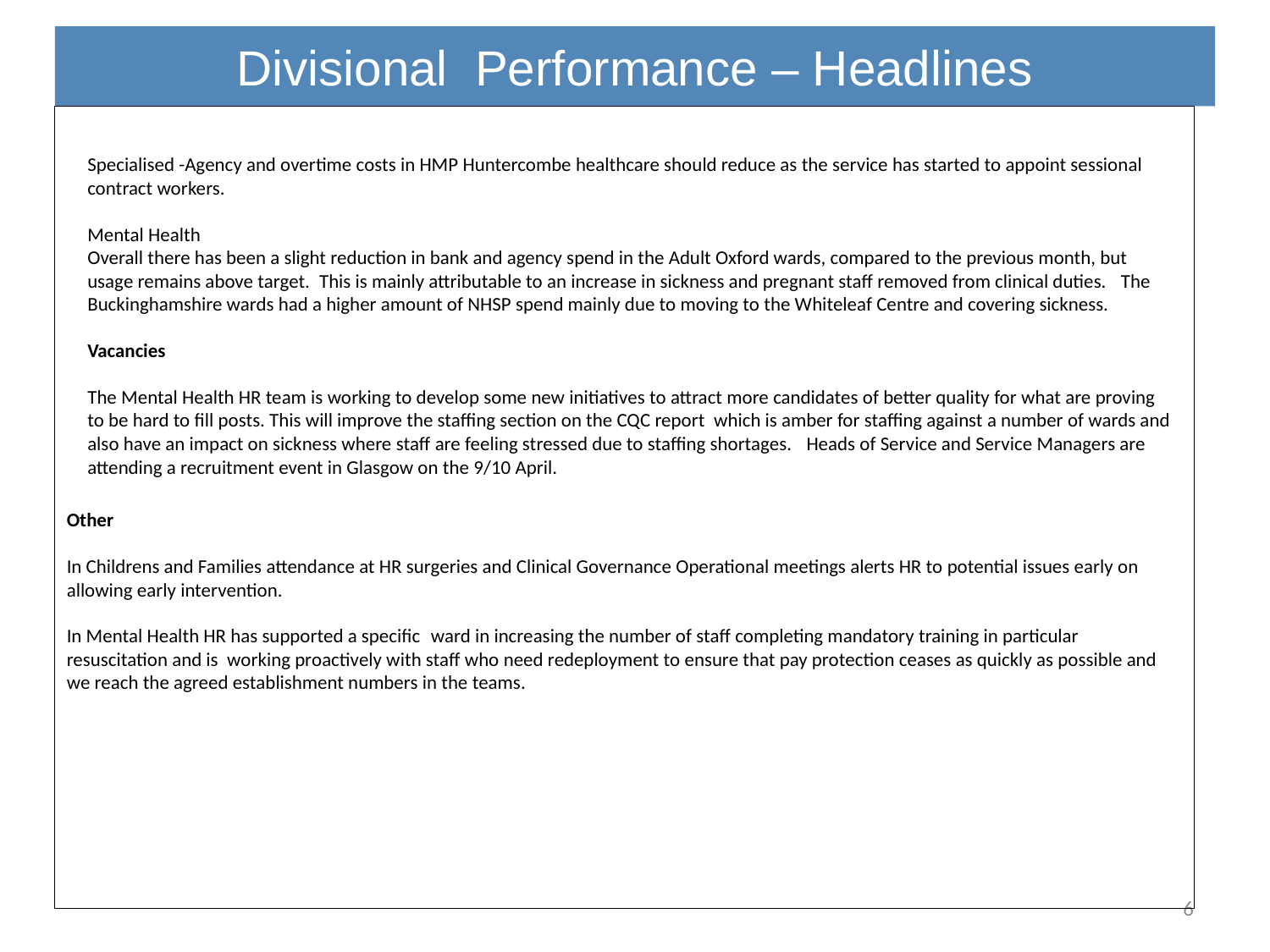

# Divisional  Performance – Headlines

Other

In Childrens and Families attendance at HR surgeries and Clinical Governance Operational meetings alerts HR to potential issues early on allowing early intervention.

In Mental Health HR has supported a specific  ward in increasing the number of staff completing mandatory training in particular resuscitation and is  working proactively with staff who need redeployment to ensure that pay protection ceases as quickly as possible and we reach the agreed establishment numbers in the teams.

Specialised -Agency and overtime costs in HMP Huntercombe healthcare should reduce as the service has started to appoint sessional contract workers.

Mental Health
Overall there has been a slight reduction in bank and agency spend in the Adult Oxford wards, compared to the previous month, but usage remains above target.  This is mainly attributable to an increase in sickness and pregnant staff removed from clinical duties.   The Buckinghamshire wards had a higher amount of NHSP spend mainly due to moving to the Whiteleaf Centre and covering sickness.

Vacancies

The Mental Health HR team is working to develop some new initiatives to attract more candidates of better quality for what are proving to be hard to fill posts. This will improve the staffing section on the CQC report  which is amber for staffing against a number of wards and also have an impact on sickness where staff are feeling stressed due to staffing shortages.   Heads of Service and Service Managers are attending a recruitment event in Glasgow on the 9/10 April.

6